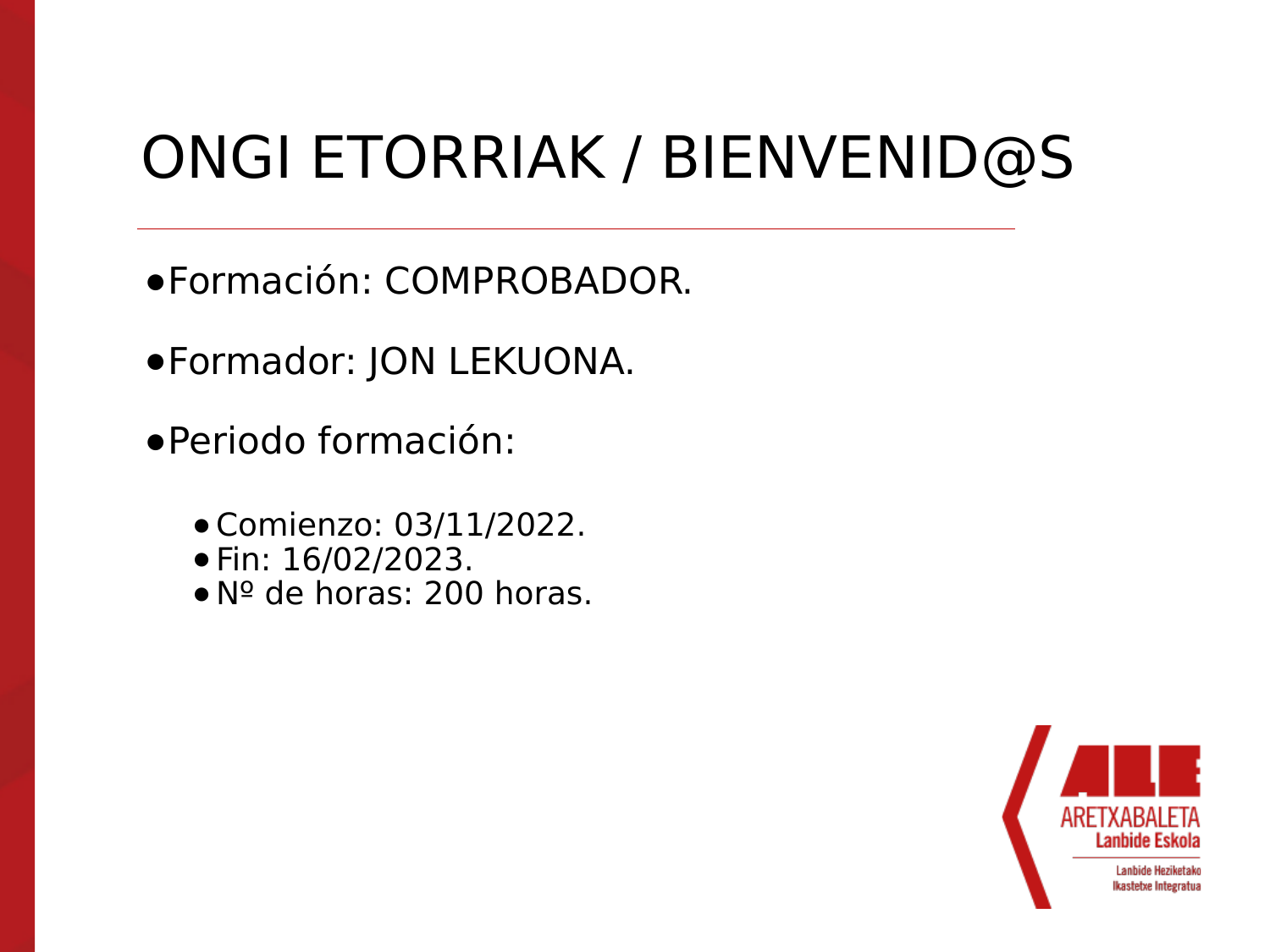

# ONGI ETORRIAK / BIENVENID@S
Formación: COMPROBADOR.

Formador: JON LEKUONA.

Periodo formación:

Comienzo: 03/11/2022.
Fin: 16/02/2023.
Nº de horas: 200 horas.